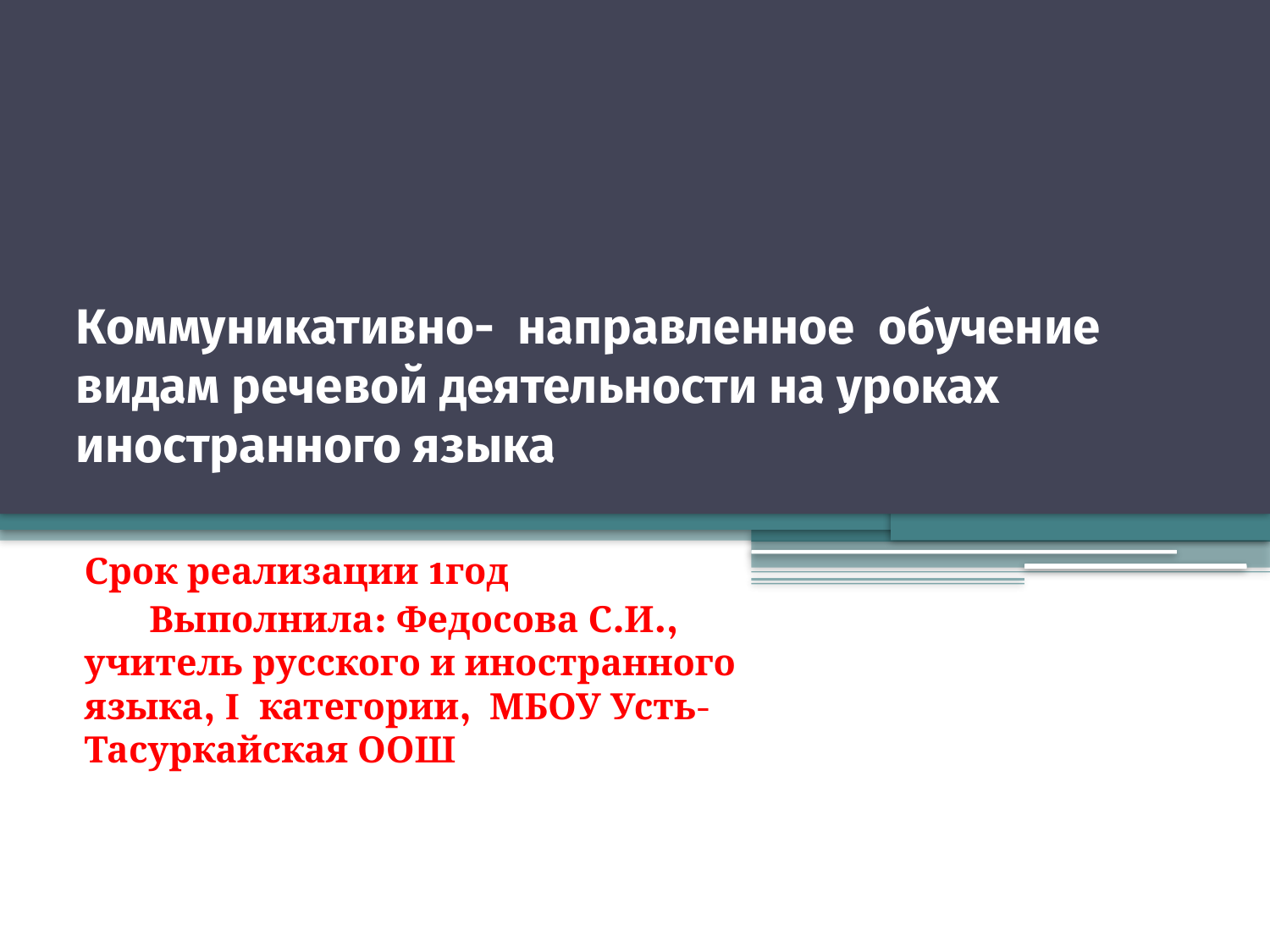

# Коммуникативно-  направленное  обучение видам речевой деятельности на уроках иностранного языка
Срок реализации 1год
       Выполнила: Федосова С.И., учитель русского и иностранного языка, I  категории,  МБОУ Усть-Тасуркайская ООШ